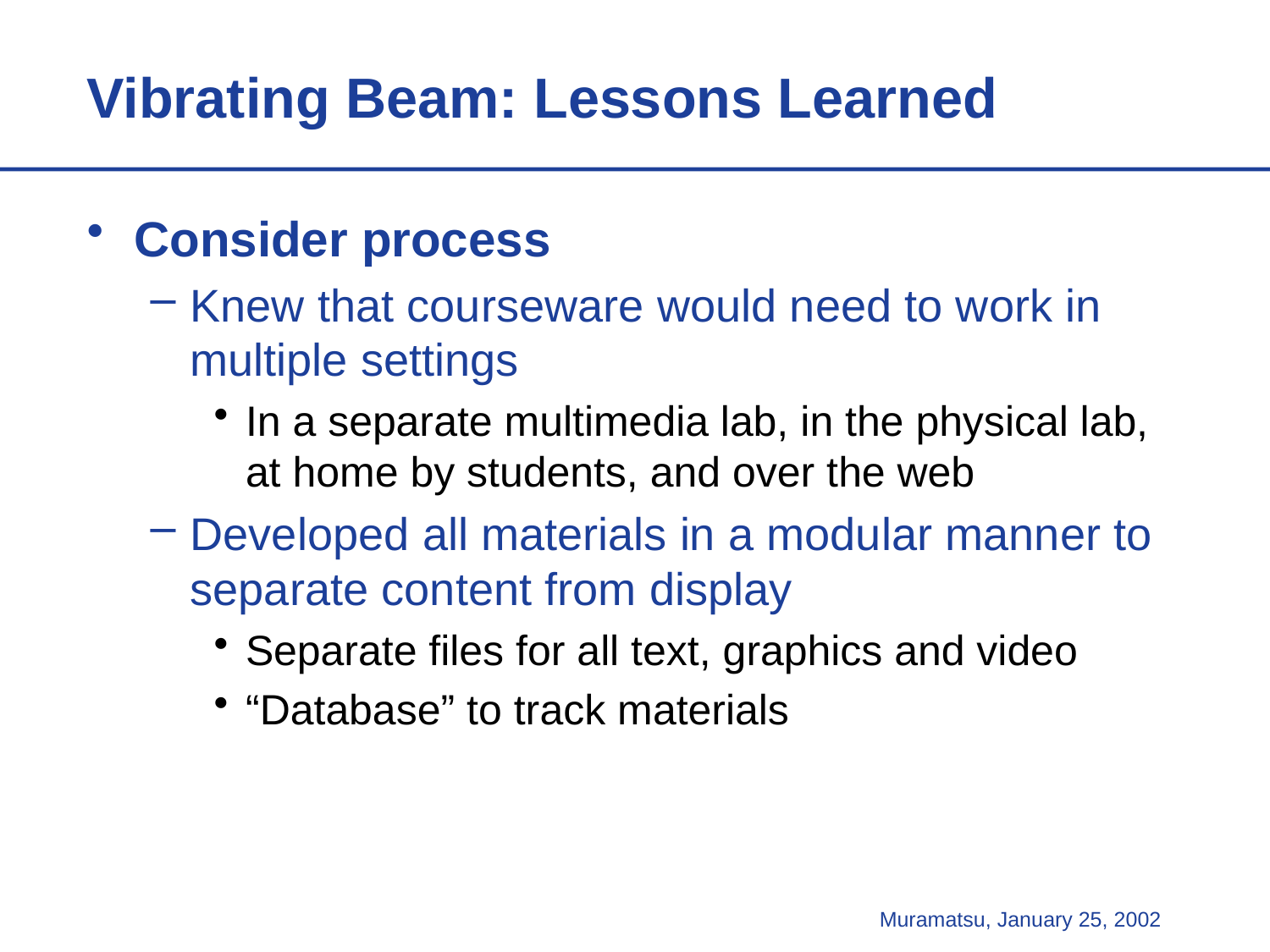

# Vibrating Beam: Lessons Learned

Consider process
Knew that courseware would need to work in multiple settings
In a separate multimedia lab, in the physical lab, at home by students, and over the web
Developed all materials in a modular manner to separate content from display
Separate files for all text, graphics and video
“Database” to track materials
Muramatsu, January 25, 2002